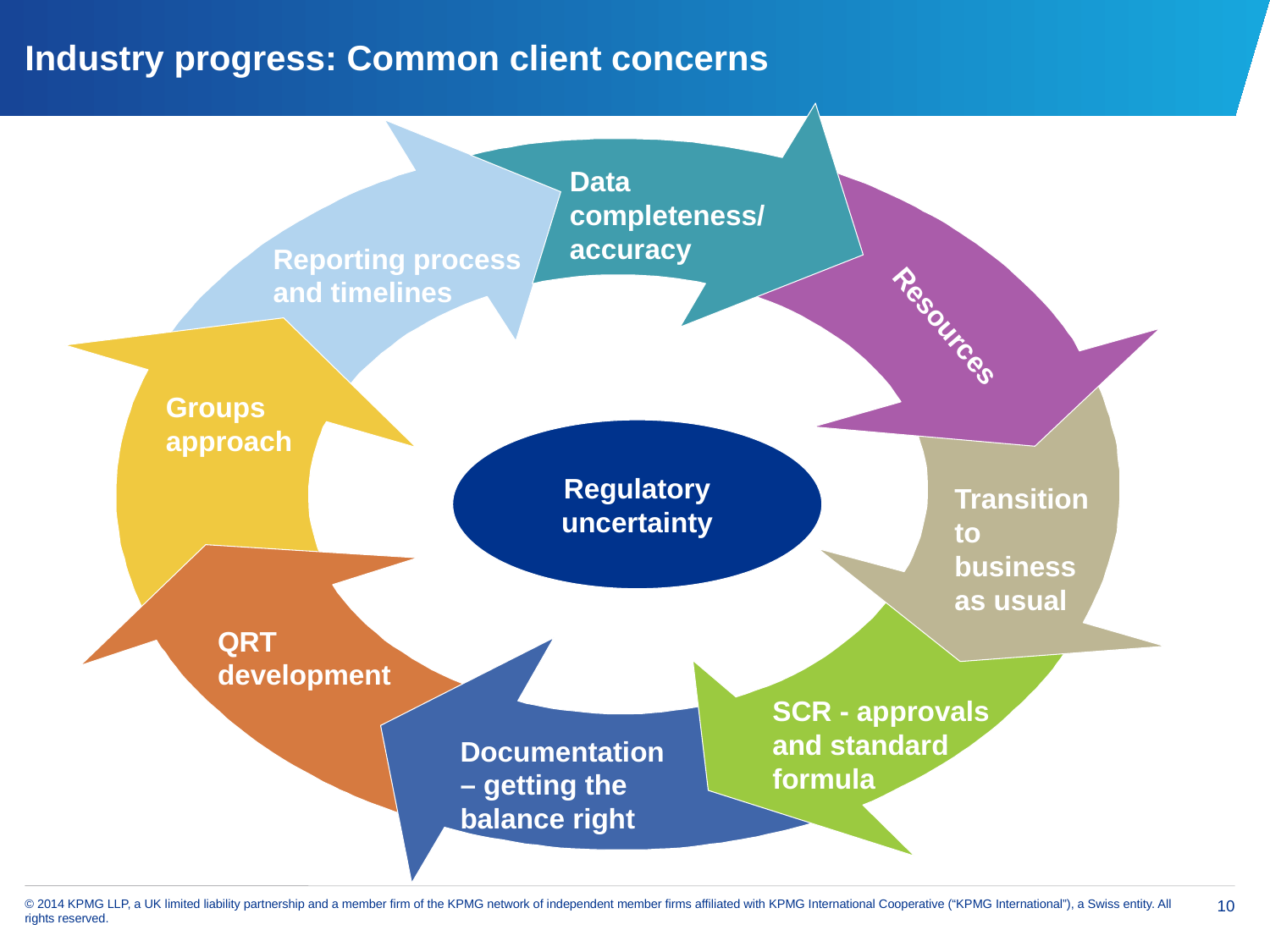

# Industry progress: Common client concerns

Data completeness/ accuracy

Reporting process and timelines
Resources

Groups approach
Regulatory uncertainty
Transition to business as usual

QRT development

SCR - approvals and standard formula
Documentation – getting the balance right